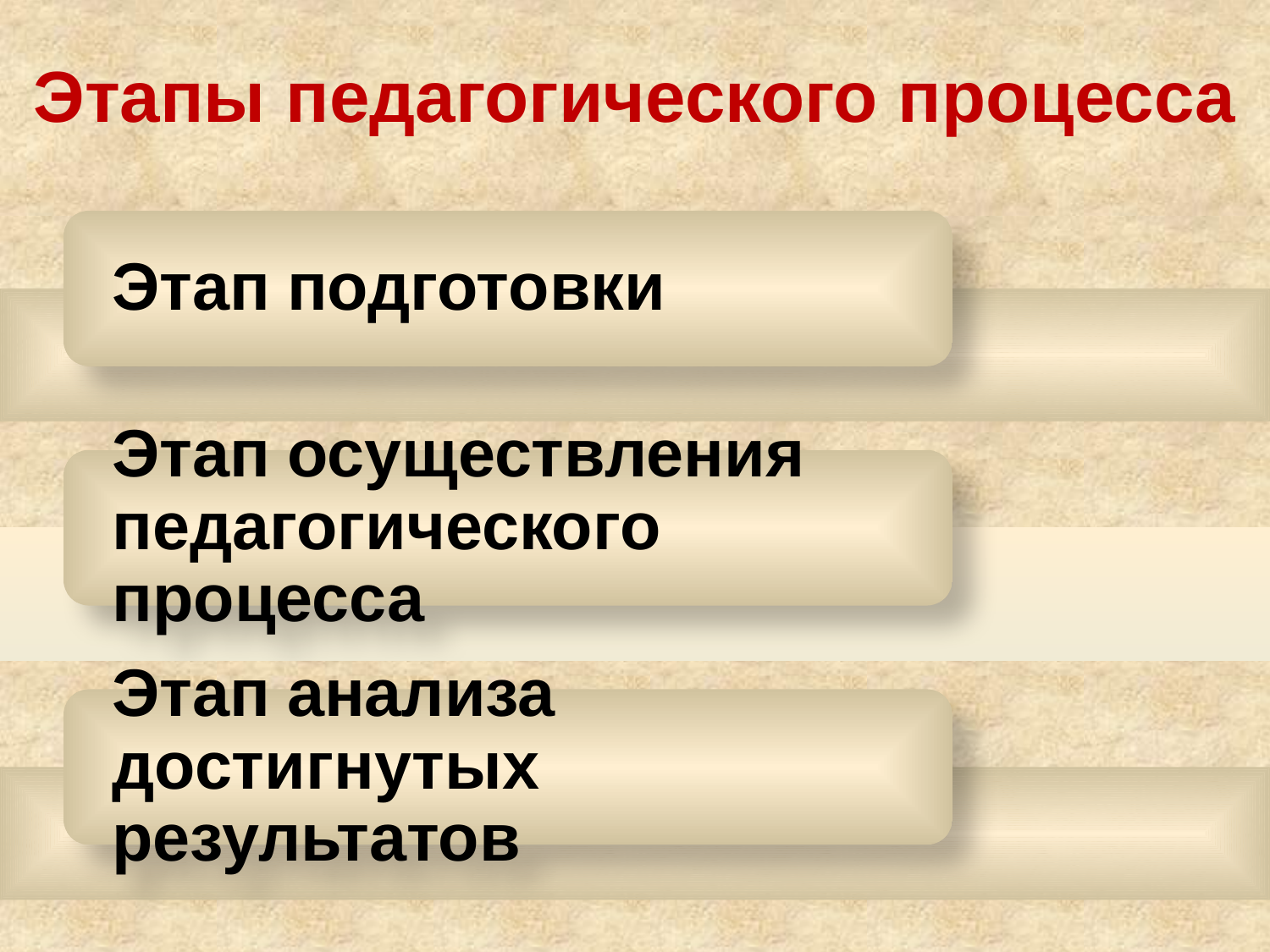

# Этапы педагогического процесса
Этап подготовки
Этап осуществления педагогического процесса
Этап анализа достигнутых результатов